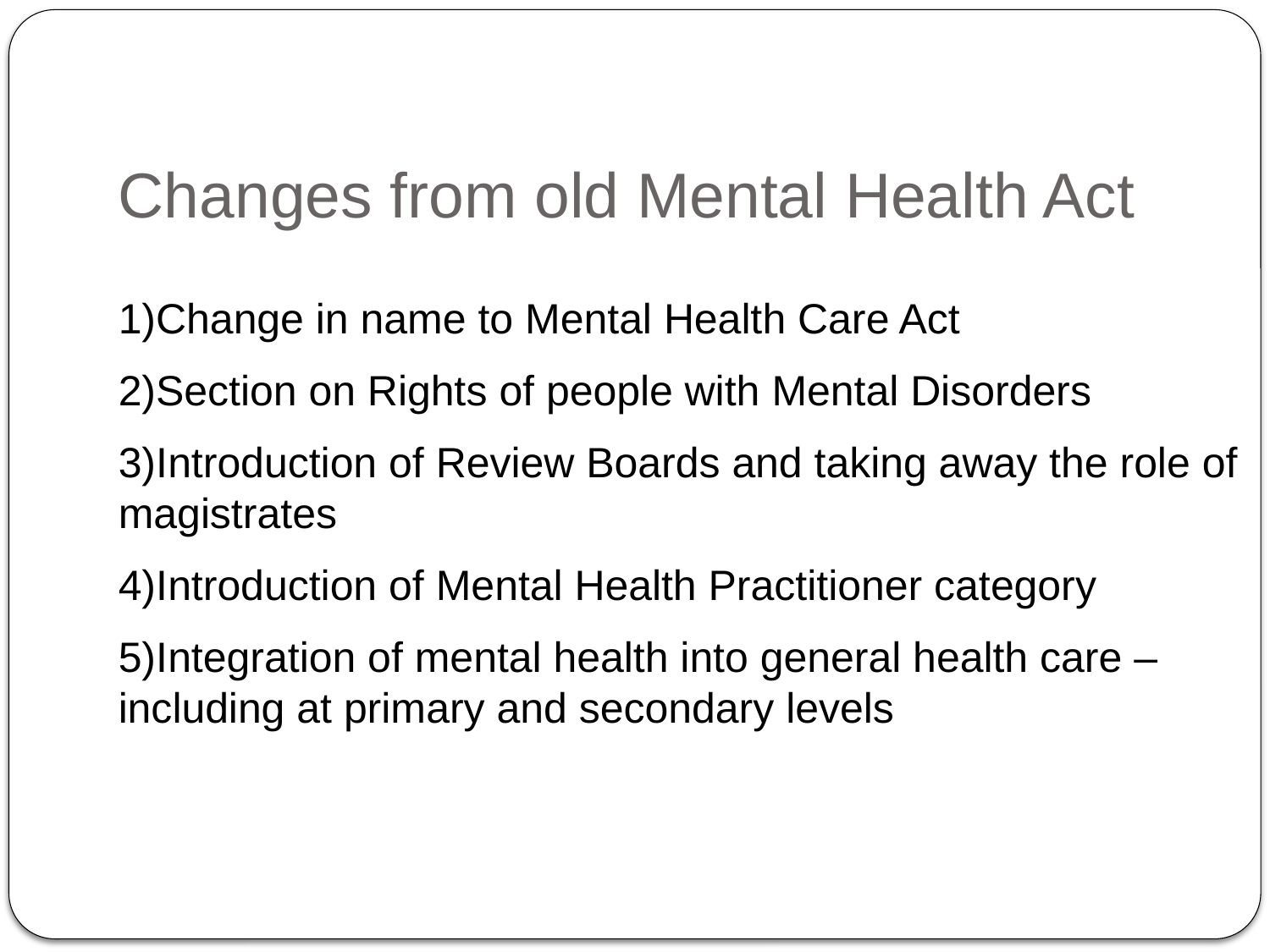

# Changes from old Mental Health Act
1)Change in name to Mental Health Care Act
2)Section on Rights of people with Mental Disorders
3)Introduction of Review Boards and taking away the role of magistrates
4)Introduction of Mental Health Practitioner category
5)Integration of mental health into general health care – including at primary and secondary levels